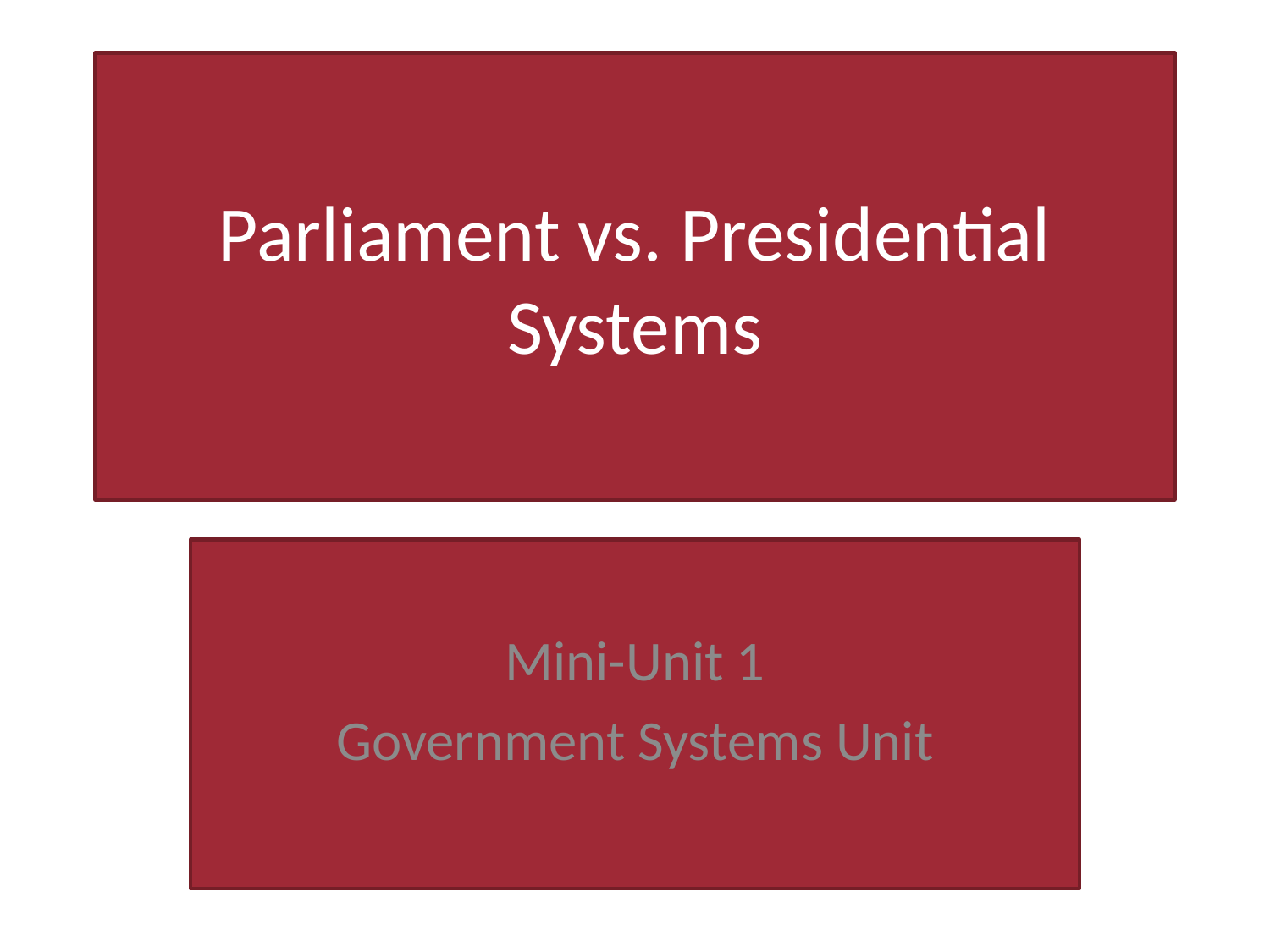

# Parliament vs. Presidential Systems

Mini-Unit 1
Government Systems Unit